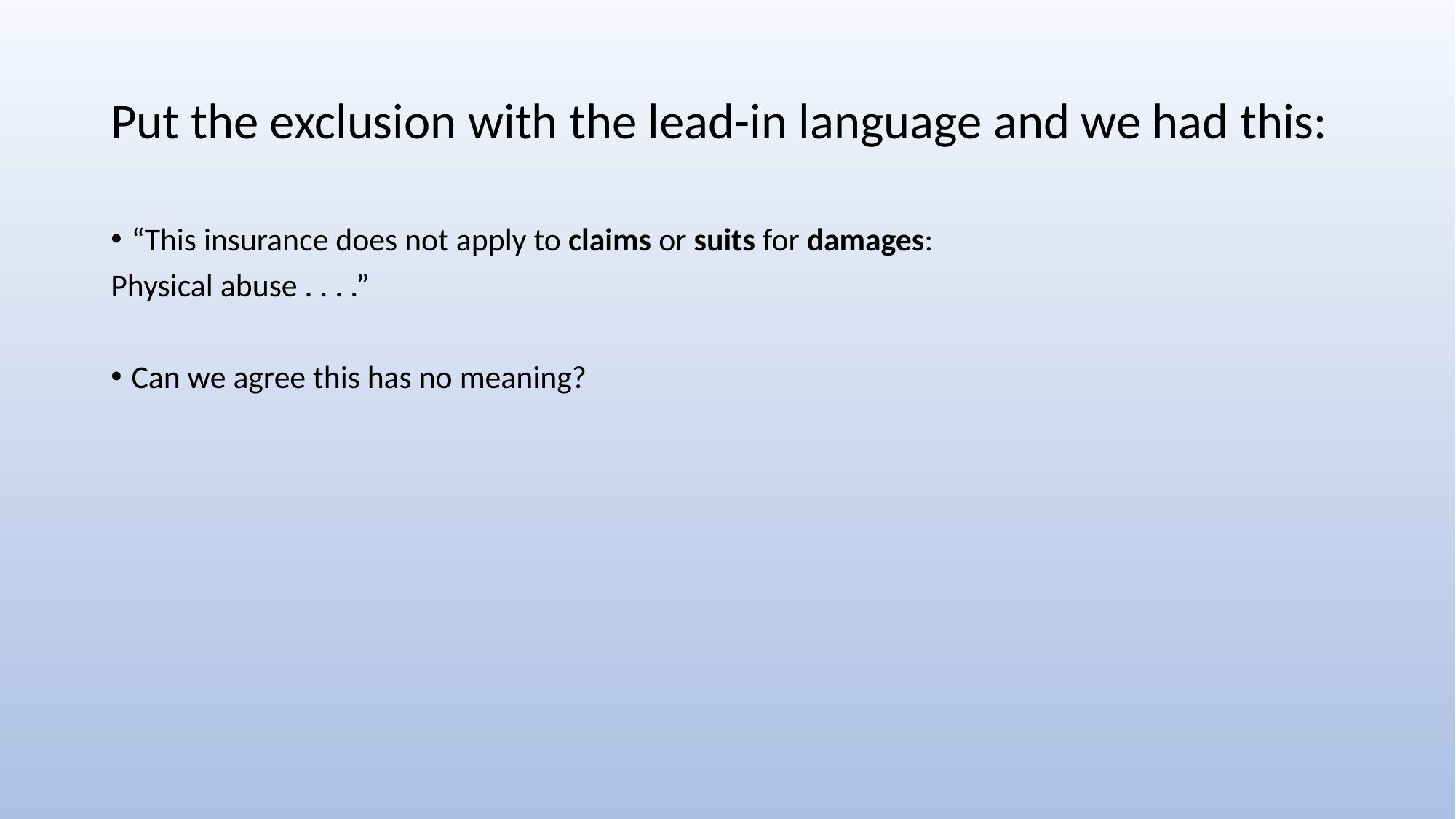

# Put the exclusion with the lead-in language and we had this:
“This insurance does not apply to claims or suits for damages:
Physical abuse . . . .”

Can we agree this has no meaning?